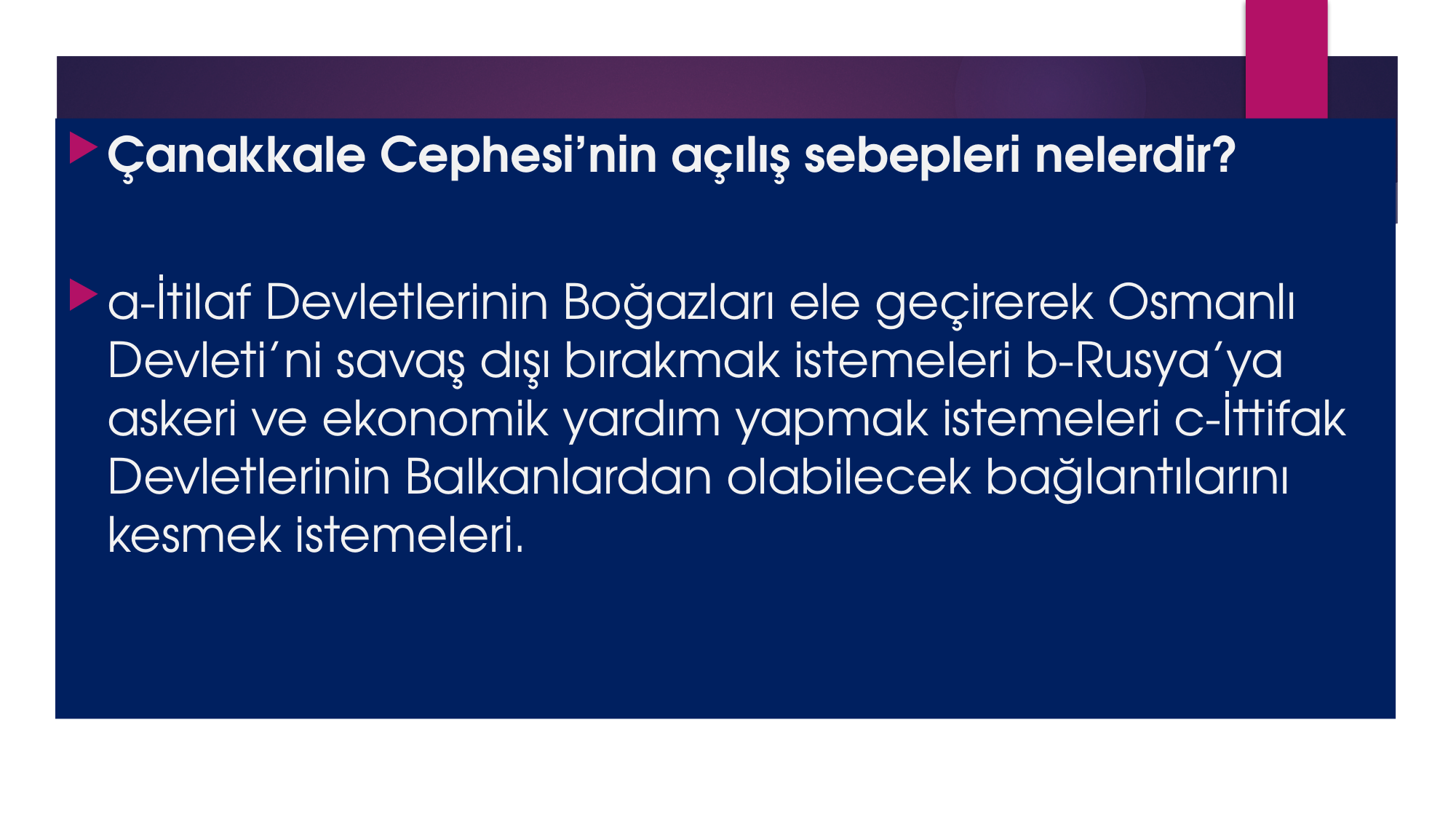

Çanakkale Cephesi’nin açılış sebepleri nelerdir?

a-İtilaf Devletlerinin Boğazları ele geçirerek Osmanlı Devleti’ni savaş dışı bırakmak istemeleri b-Rusya’ya askeri ve ekonomik yardım yapmak istemeleri c-İttifak Devletlerinin Balkanlardan olabilecek bağlantılarını kesmek istemeleri.